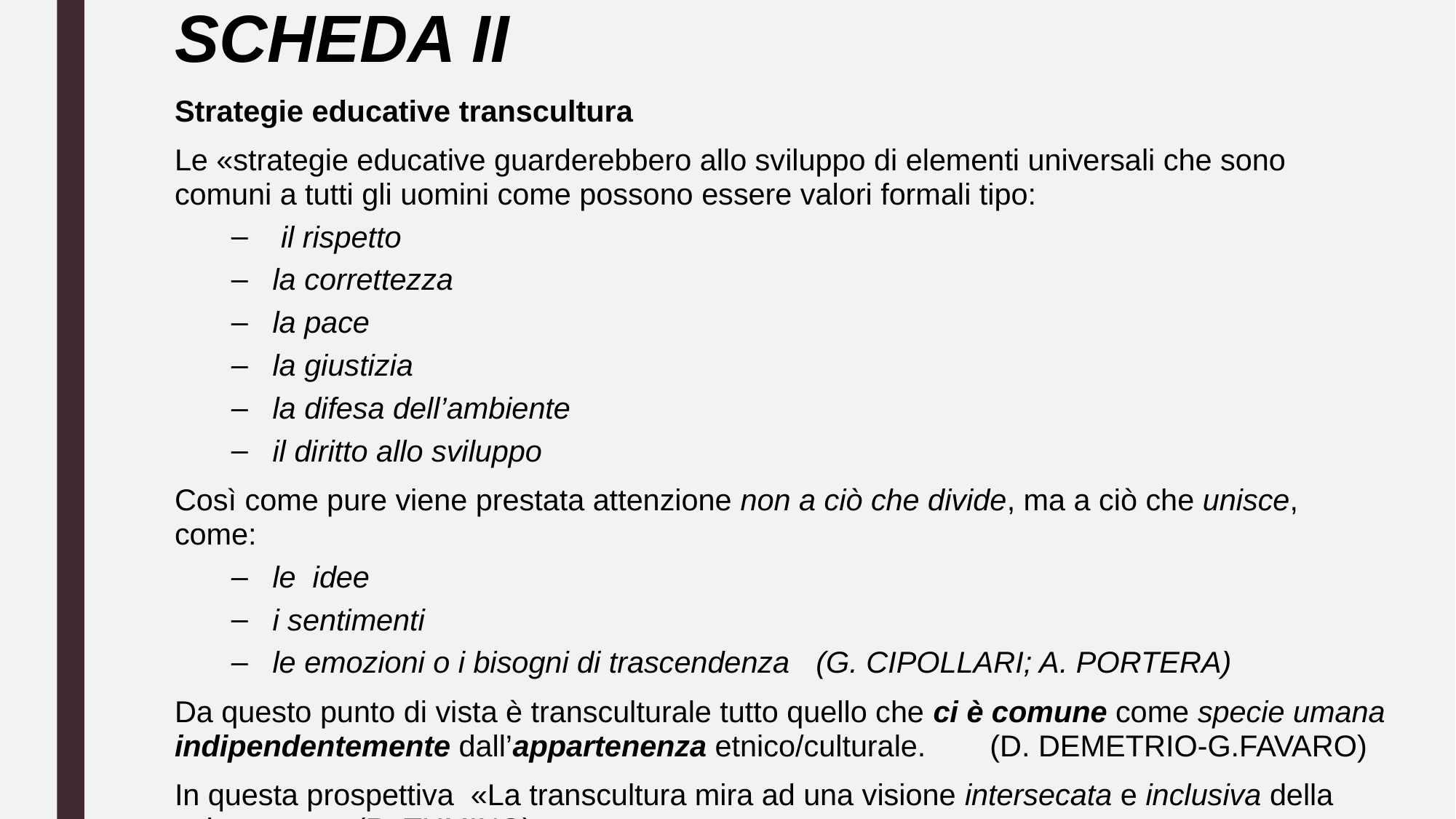

# SCHEDA II
Strategie educative transcultura
Le «strategie educative guarderebbero allo sviluppo di elementi universali che sono comuni a tutti gli uomini come possono essere valori formali tipo:
 il rispetto
la correttezza
la pace
la giustizia
la difesa dell’ambiente
il diritto allo sviluppo
Così come pure viene prestata attenzione non a ciò che divide, ma a ciò che unisce, come:
le  idee
i sentimenti
le emozioni o i bisogni di trascendenza		(G. CIPOLLARI; A. PORTERA)
Da questo punto di vista è transculturale tutto quello che ci è comune come specie umana indipendentemente dall’appartenenza etnico/culturale. 										(D. DEMETRIO-G.FAVARO)
In questa prospettiva  «La transcultura mira ad una visione intersecata e inclusiva della cultura». 						(R. TUMINO)